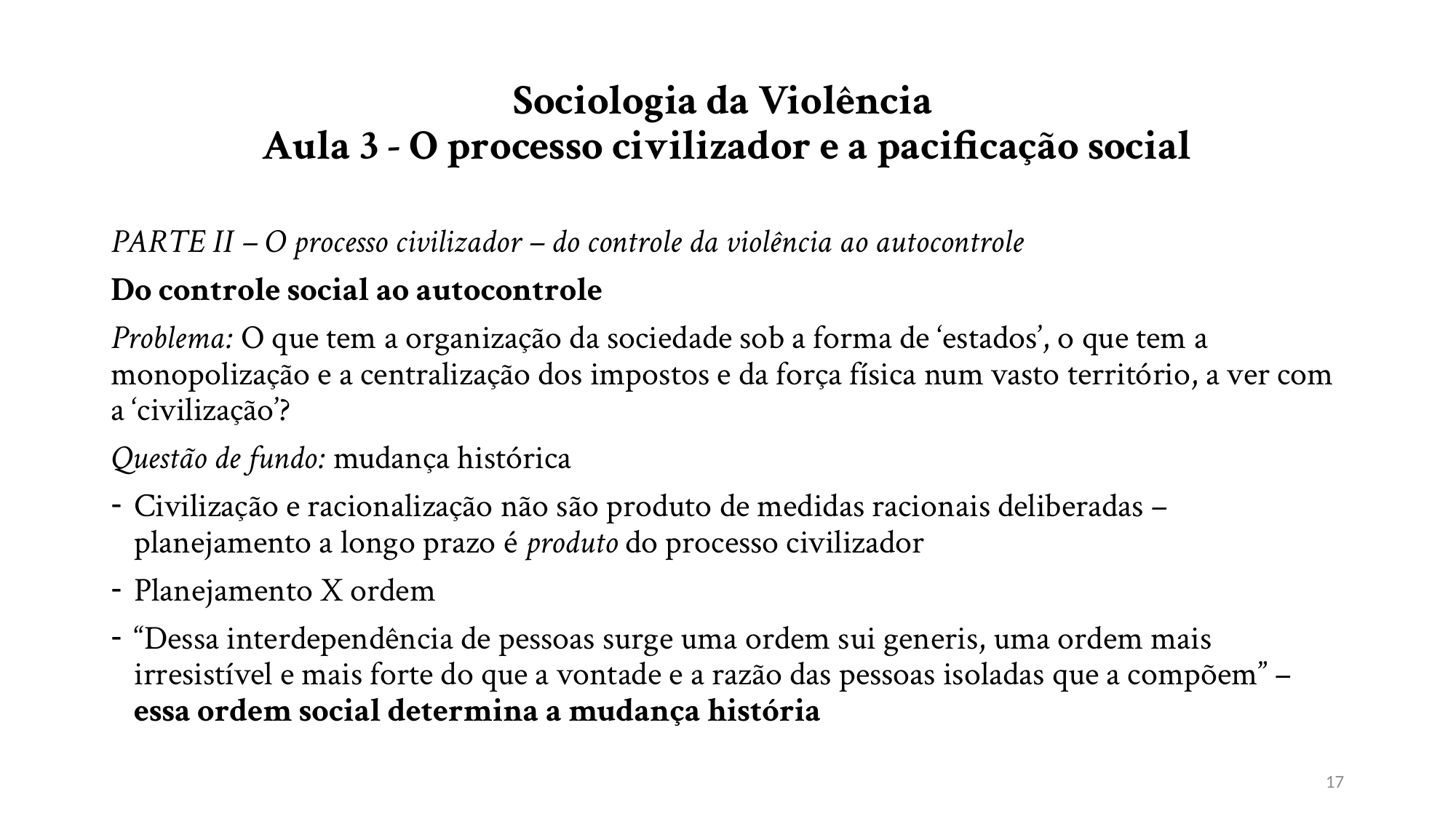

# Sociologia da Violência Aula 3 - O processo civilizador e a pacificação social
PARTE II – O processo civilizador – do controle da violência ao autocontrole
Do controle social ao autocontrole
Problema: O que tem a organização da sociedade sob a forma de ‘estados’, o que tem a monopolização e a centralização dos impostos e da força física num vasto território, a ver com a ‘civilização’?
Questão de fundo: mudança histórica
Civilização e racionalização não são produto de medidas racionais deliberadas – planejamento a longo prazo é produto do processo civilizador
Planejamento X ordem
“Dessa interdependência de pessoas surge uma ordem sui generis, uma ordem mais irresistível e mais forte do que a vontade e a razão das pessoas isoladas que a compõem” – essa ordem social determina a mudança história

17